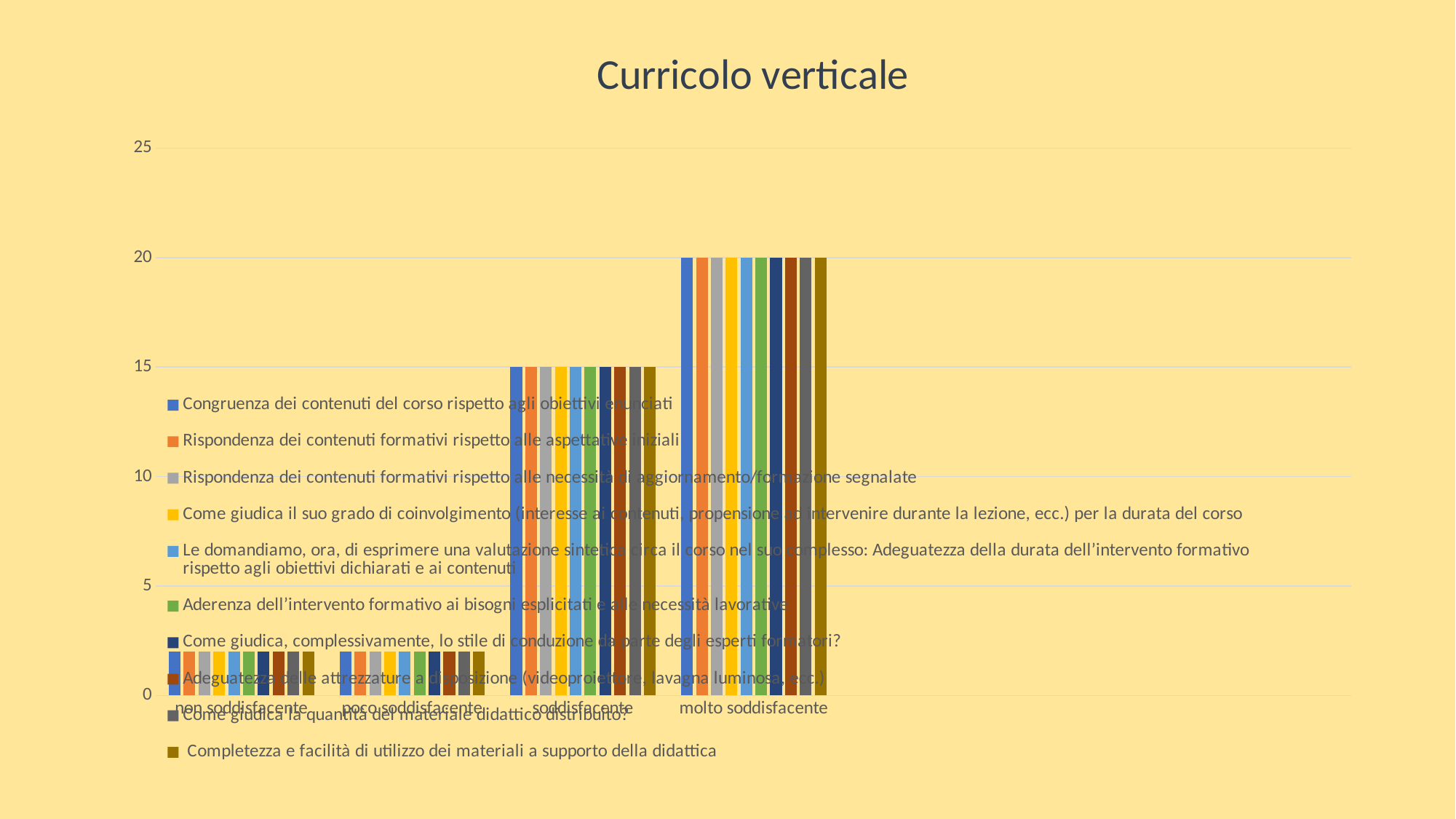

### Chart: Curricolo verticale

| Category | Congruenza dei contenuti del corso rispetto agli obiettivi enunciati | Rispondenza dei contenuti formativi rispetto alle aspettative iniziali | Rispondenza dei contenuti formativi rispetto alle necessità di aggiornamento/formazione segnalate | Come giudica il suo grado di coinvolgimento (interesse ai contenuti, propensione ad intervenire durante la lezione, ecc.) per la durata del corso | Le domandiamo, ora, di esprimere una valutazione sintetica circa il corso nel suo complesso: Adeguatezza della durata dell’intervento formativo rispetto agli obiettivi dichiarati e ai contenuti | Aderenza dell’intervento formativo ai bisogni esplicitati e alle necessità lavorative | Come giudica, complessivamente, lo stile di conduzione da parte degli esperti formatori?  | Adeguatezza delle attrezzature a disposizione (videoproiettore, lavagna luminosa, ecc.) | Come giudica la quantità del materiale didattico distribuito?  |  Completezza e facilità di utilizzo dei materiali a supporto della didattica  |
|---|---|---|---|---|---|---|---|---|---|---|
| non soddisfacente | 2.0 | 2.0 | 2.0 | 2.0 | 2.0 | 2.0 | 2.0 | 2.0 | 2.0 | 2.0 |
| poco soddisfacente | 2.0 | 2.0 | 2.0 | 2.0 | 2.0 | 2.0 | 2.0 | 2.0 | 2.0 | 2.0 |
| soddisfacente | 15.0 | 15.0 | 15.0 | 15.0 | 15.0 | 15.0 | 15.0 | 15.0 | 15.0 | 15.0 |
| molto soddisfacente | 20.0 | 20.0 | 20.0 | 20.0 | 20.0 | 20.0 | 20.0 | 20.0 | 20.0 | 20.0 |